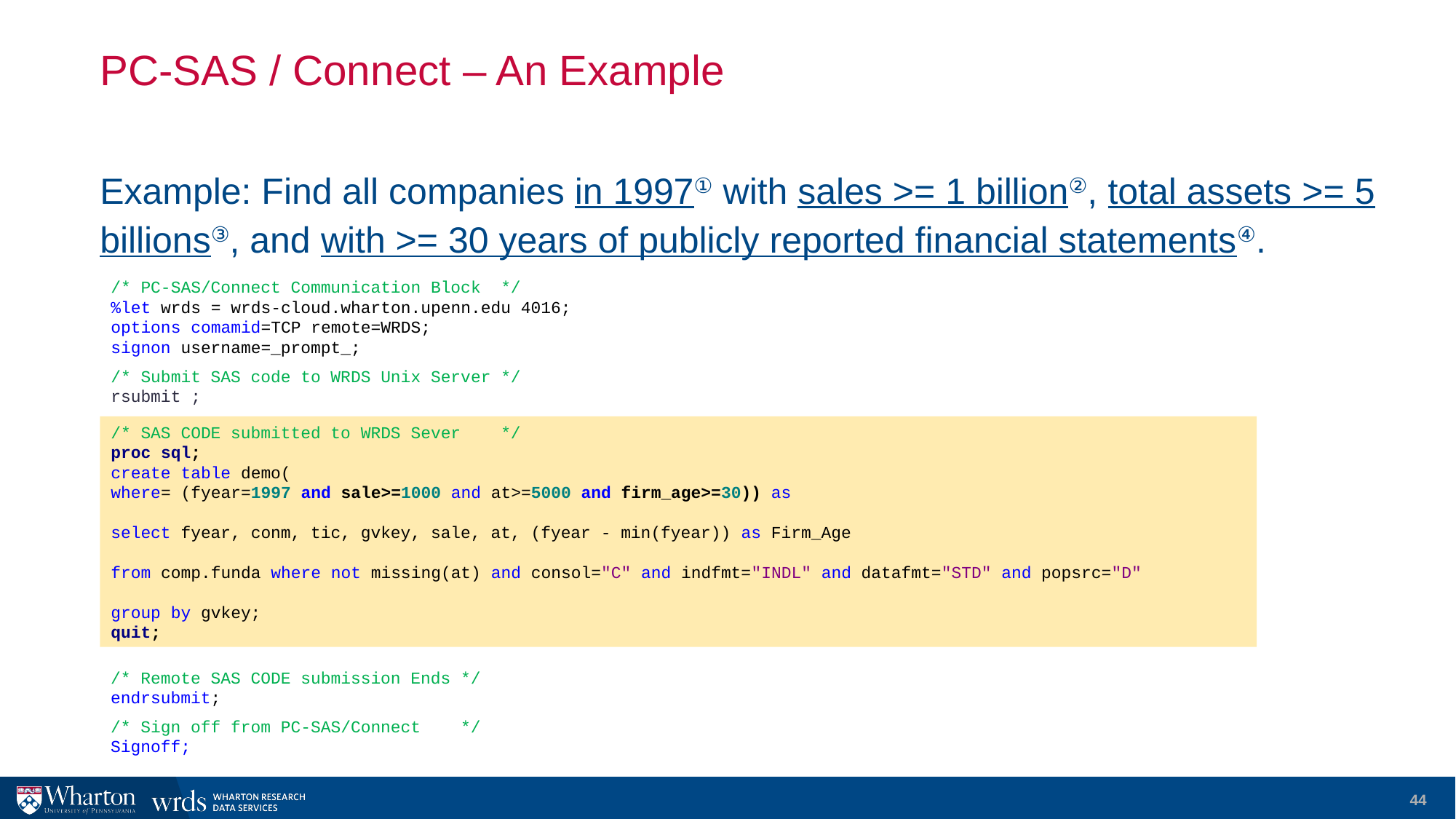

# PC-SAS / Connect – An Example
Example: Find all companies in 1997① with sales >= 1 billion②, total assets >= 5 billions③, and with >= 30 years of publicly reported financial statements④.

/* PC-SAS/Connect Communication Block  */
%let wrds = wrds-cloud.wharton.upenn.edu 4016;
options comamid=TCP remote=WRDS;
signon username=_prompt_;

/* Submit SAS code to WRDS Unix Server */
rsubmit ;
/* SAS CODE submitted to WRDS Sever    */
proc sql;
create table demo(
where= (fyear=1997 and sale>=1000 and at>=5000 and firm_age>=30)) as

select fyear, conm, tic, gvkey, sale, at, (fyear - min(fyear)) as Firm_Age

from comp.funda where not missing(at) and consol="C" and indfmt="INDL" and datafmt="STD" and popsrc="D"

group by gvkey;
quit;
/* Remote SAS CODE submission Ends */
endrsubmit;

/* Sign off from PC-SAS/Connect    */
Signoff;
44